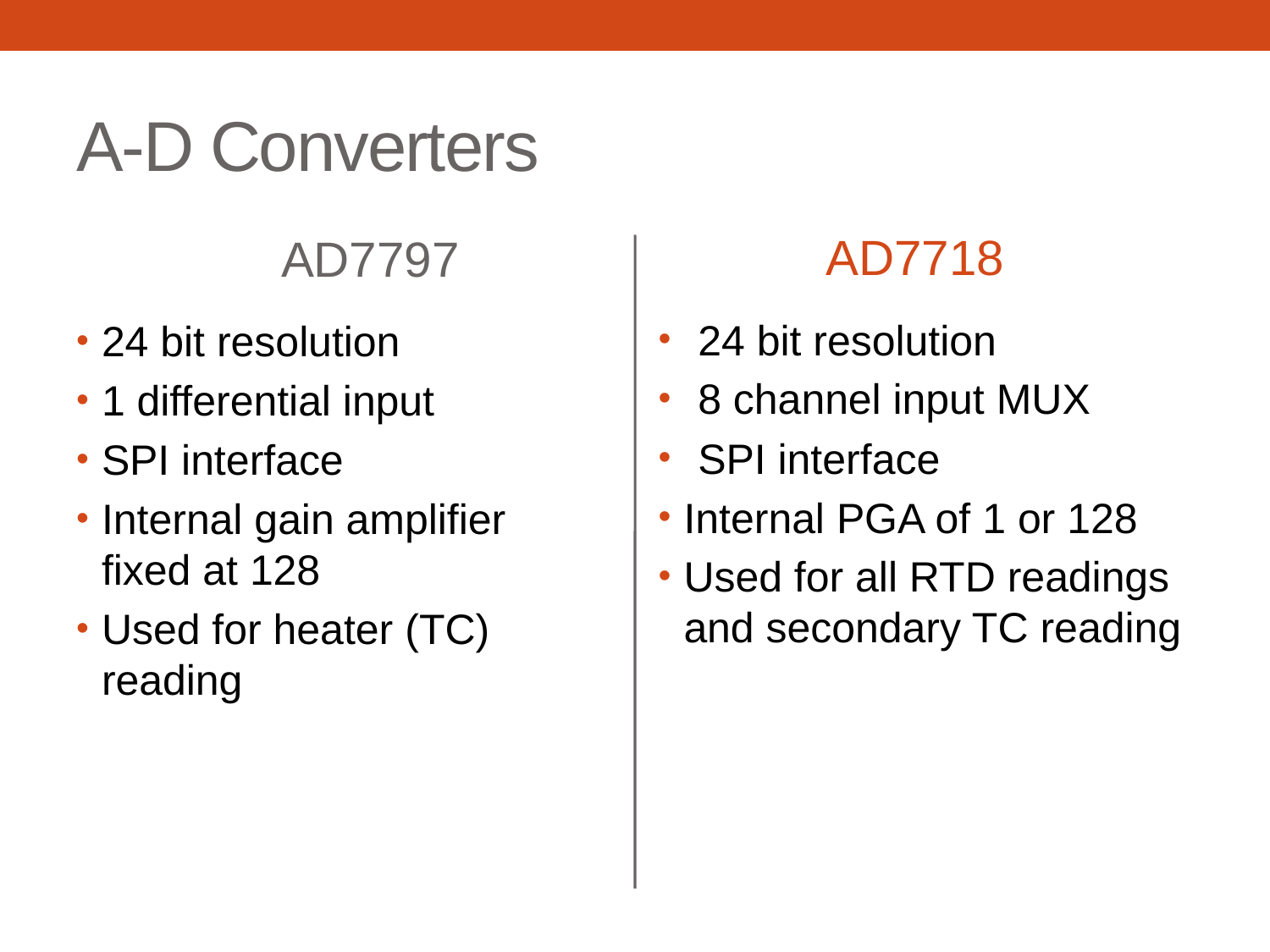

# A-D Converters
AD7718
AD7797
24 bit resolution
8 channel input MUX
SPI interface
Internal PGA of 1 or 128
Used for all RTD readings and secondary TC reading
24 bit resolution
1 differential input
SPI interface
Internal gain amplifier fixed at 128
Used for heater (TC) reading